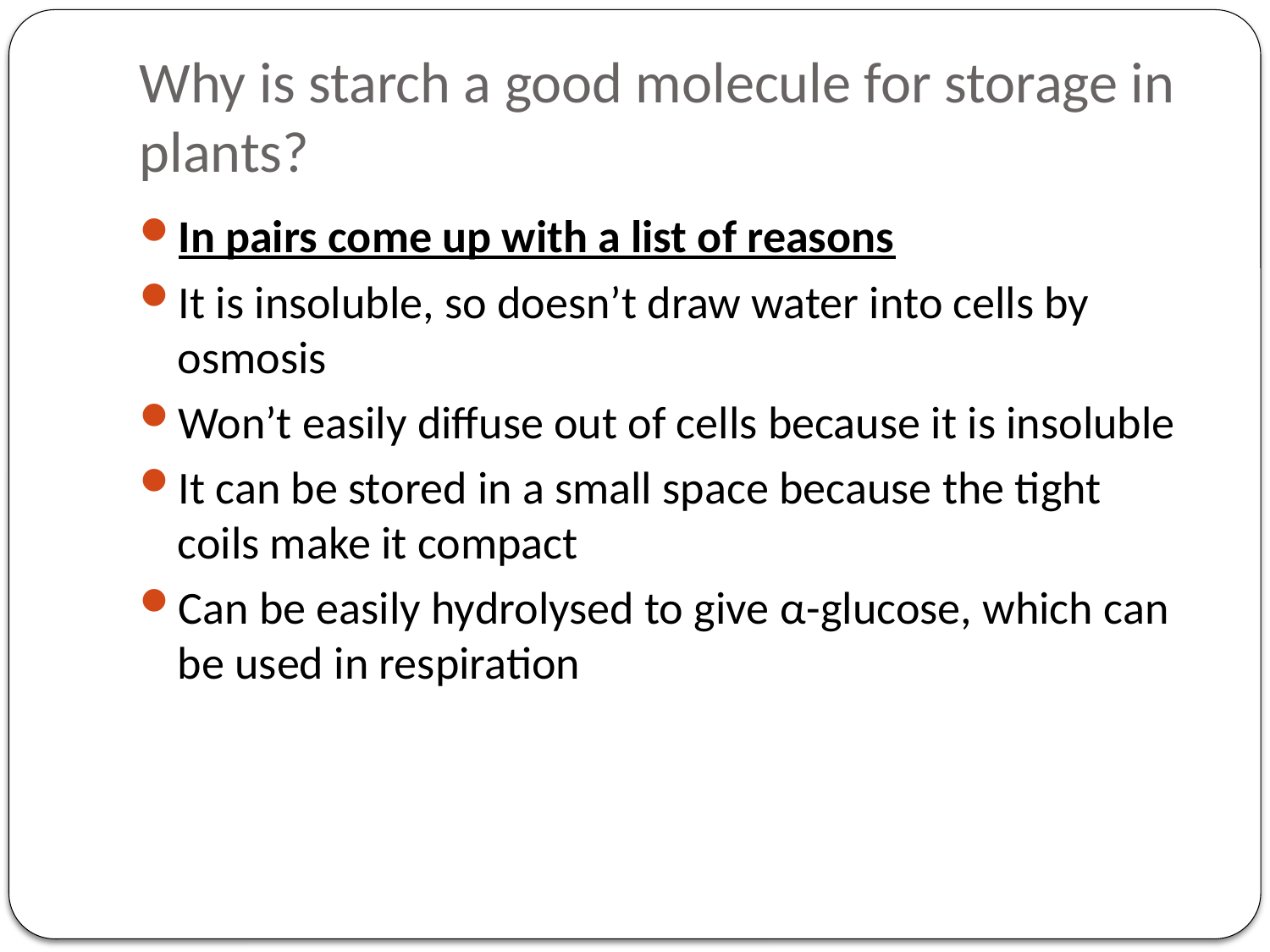

# Why is starch a good molecule for storage in plants?
In pairs come up with a list of reasons
It is insoluble, so doesn’t draw water into cells by osmosis
Won’t easily diffuse out of cells because it is insoluble
It can be stored in a small space because the tight coils make it compact
Can be easily hydrolysed to give α-glucose, which can be used in respiration